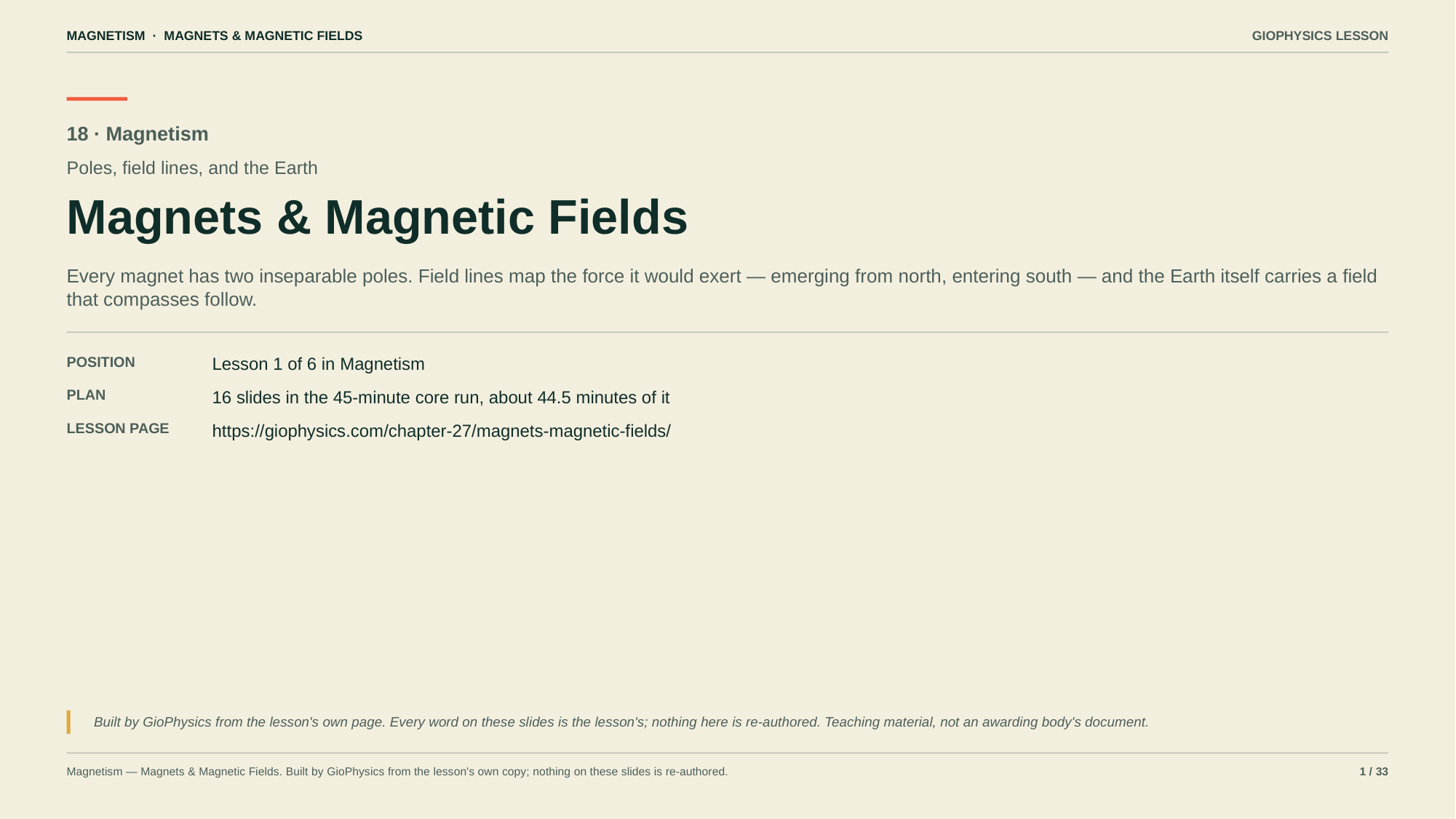

MAGNETISM  ·  MAGNETS & MAGNETIC FIELDS
GIOPHYSICS LESSON

18 · Magnetism
Poles, field lines, and the Earth
Magnets & Magnetic Fields
Every magnet has two inseparable poles. Field lines map the force it would exert — emerging from north, entering south — and the Earth itself carries a field that compasses follow.

POSITION
Lesson 1 of 6 in Magnetism
PLAN
16 slides in the 45-minute core run, about 44.5 minutes of it
LESSON PAGE
https://giophysics.com/chapter-27/magnets-magnetic-fields/

Built by GioPhysics from the lesson's own page. Every word on these slides is the lesson's; nothing here is re-authored. Teaching material, not an awarding body's document.

Magnetism — Magnets & Magnetic Fields. Built by GioPhysics from the lesson's own copy; nothing on these slides is re-authored.
1 / 33